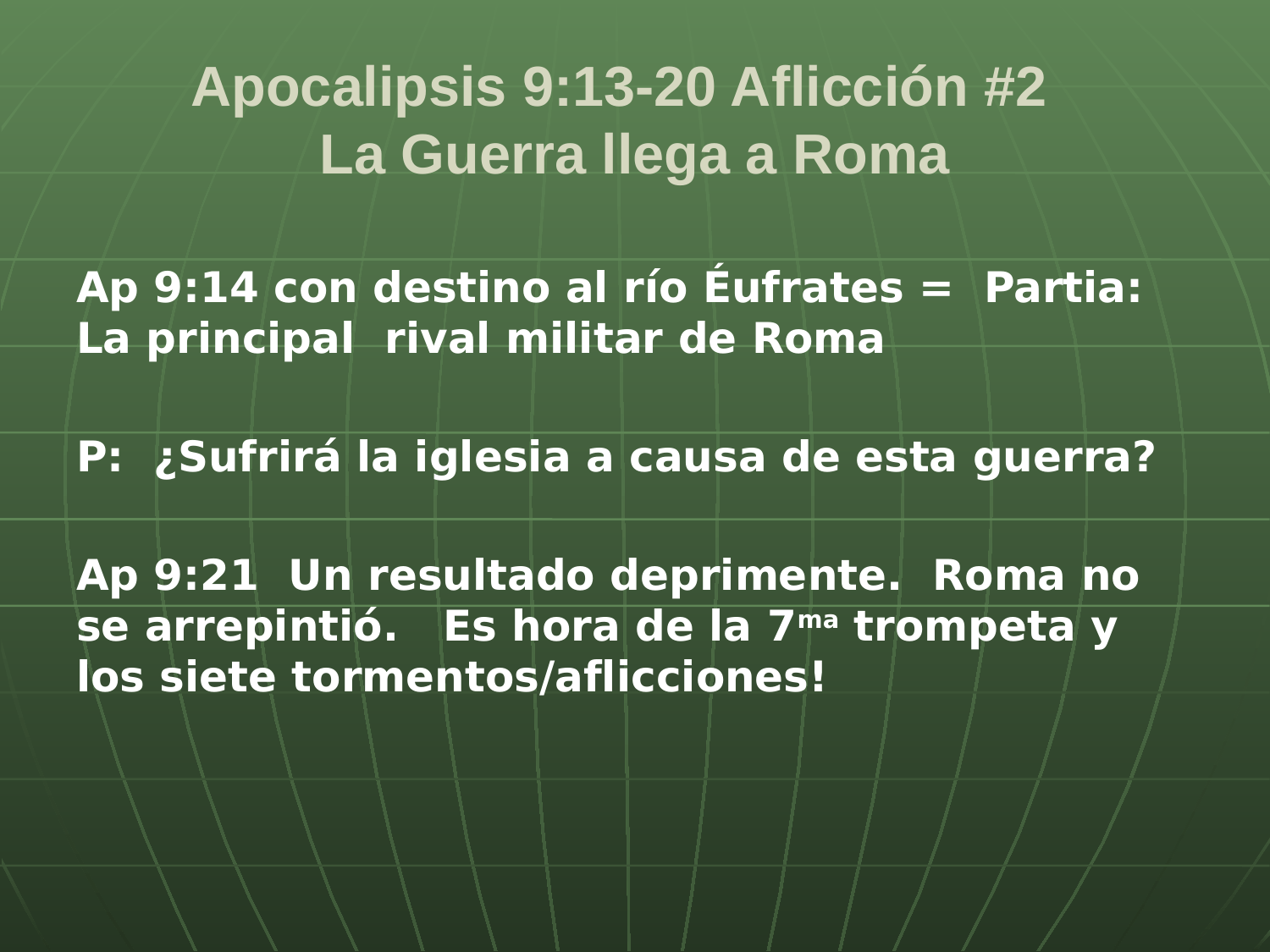

# Apocalipsis 9:13-20 Aflicción #2 La Guerra llega a Roma
Ap 9:14 con destino al río Éufrates =  Partia: La principal  rival militar de Roma

P:  ¿Sufrirá la iglesia a causa de esta guerra?

Ap 9:21  Un resultado deprimente.  Roma no se arrepintió.   Es hora de la 7ma trompeta y los siete tormentos/aflicciones!